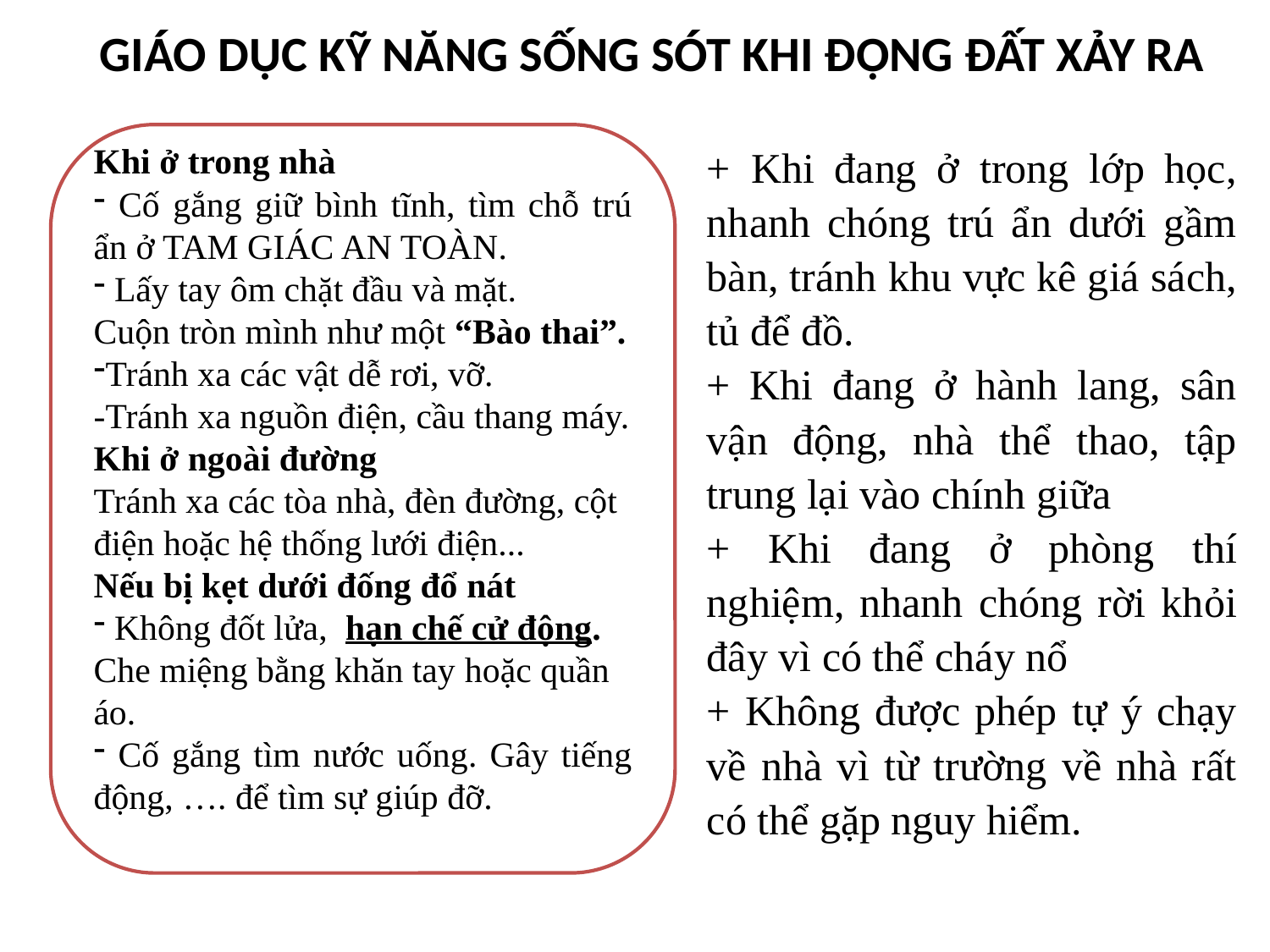

GIÁO DỤC KỸ NĂNG SỐNG SÓT KHI ĐỘNG ĐẤT XẢY RA

Khi ở trong nhà
 Cố gắng giữ bình tĩnh, tìm chỗ trú ẩn ở TAM GIÁC AN TOÀN.
 Lấy tay ôm chặt đầu và mặt.
Cuộn tròn mình như một “Bào thai”.
Tránh xa các vật dễ rơi, vỡ.
-Tránh xa nguồn điện, cầu thang máy.
Khi ở ngoài đường
Tránh xa các tòa nhà, đèn đường, cột điện hoặc hệ thống lưới điện...
Nếu bị kẹt dưới đống đổ nát
 Không đốt lửa,  hạn chế cử động.  Che miệng bằng khăn tay hoặc quần áo.
 Cố gắng tìm nước uống. Gây tiếng động, …. để tìm sự giúp đỡ.

+ Khi đang ở trong lớp học, nhanh chóng trú ẩn dưới gầm bàn, tránh khu vực kê giá sách, tủ để đồ.
+ Khi đang ở hành lang, sân vận động, nhà thể thao, tập trung lại vào chính giữa
+ Khi đang ở phòng thí nghiệm, nhanh chóng rời khỏi đây vì có thể cháy nổ
+ Không được phép tự ý chạy về nhà vì từ trường về nhà rất có thể gặp nguy hiểm.